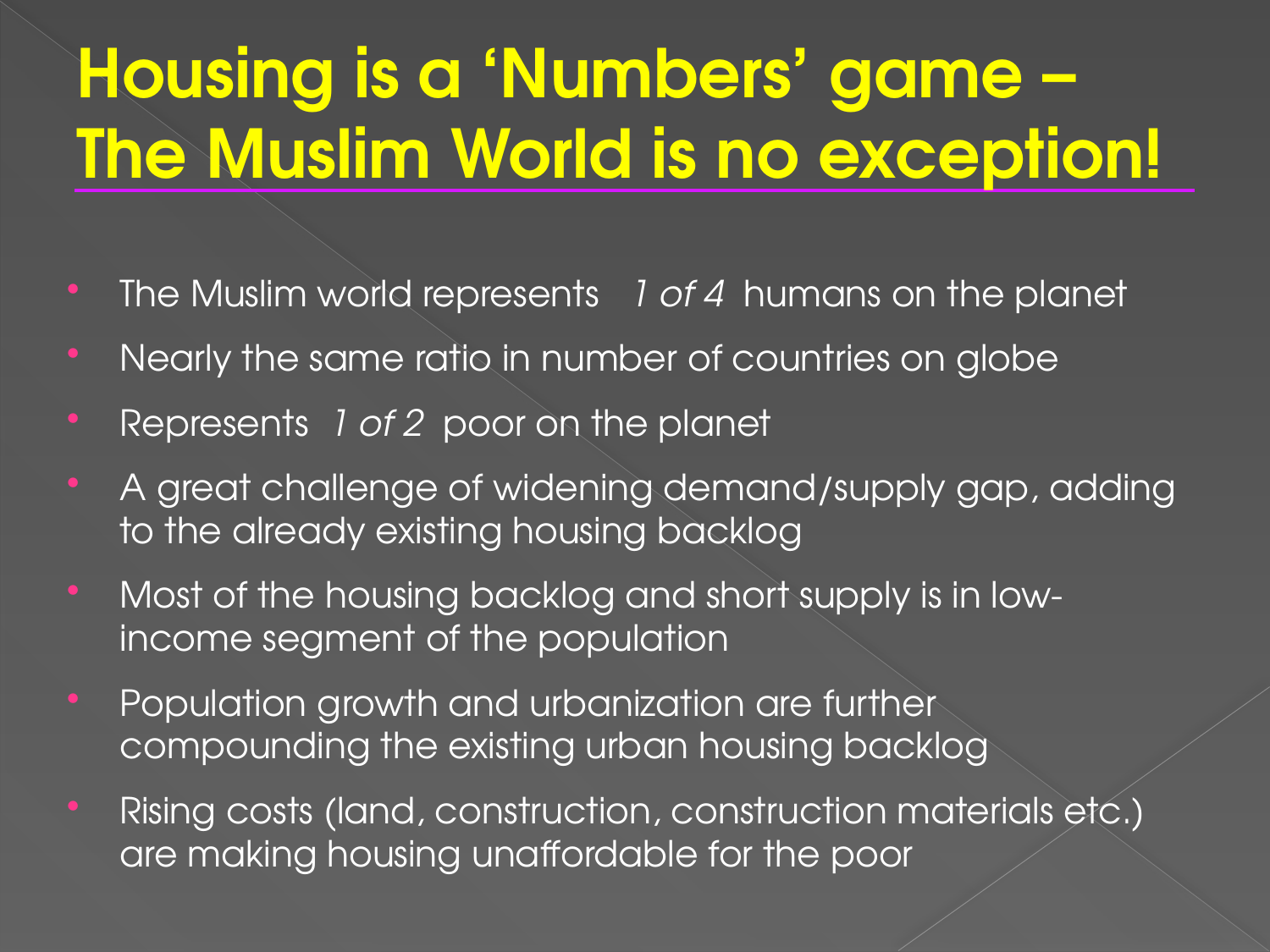

# Housing is a ‘Numbers’ game – The Muslim World is no exception!
The Muslim world represents   1 of 4  humans on the planet
Nearly the same ratio in number of countries on globe
Represents  1 of 2  poor on the planet
A great challenge of widening demand/supply gap, adding to the already existing housing backlog
Most of the housing backlog and short supply is in low-income segment of the population
Population growth and urbanization are further compounding the existing urban housing backlog
Rising costs (land, construction, construction materials etc.) are making housing unaffordable for the poor